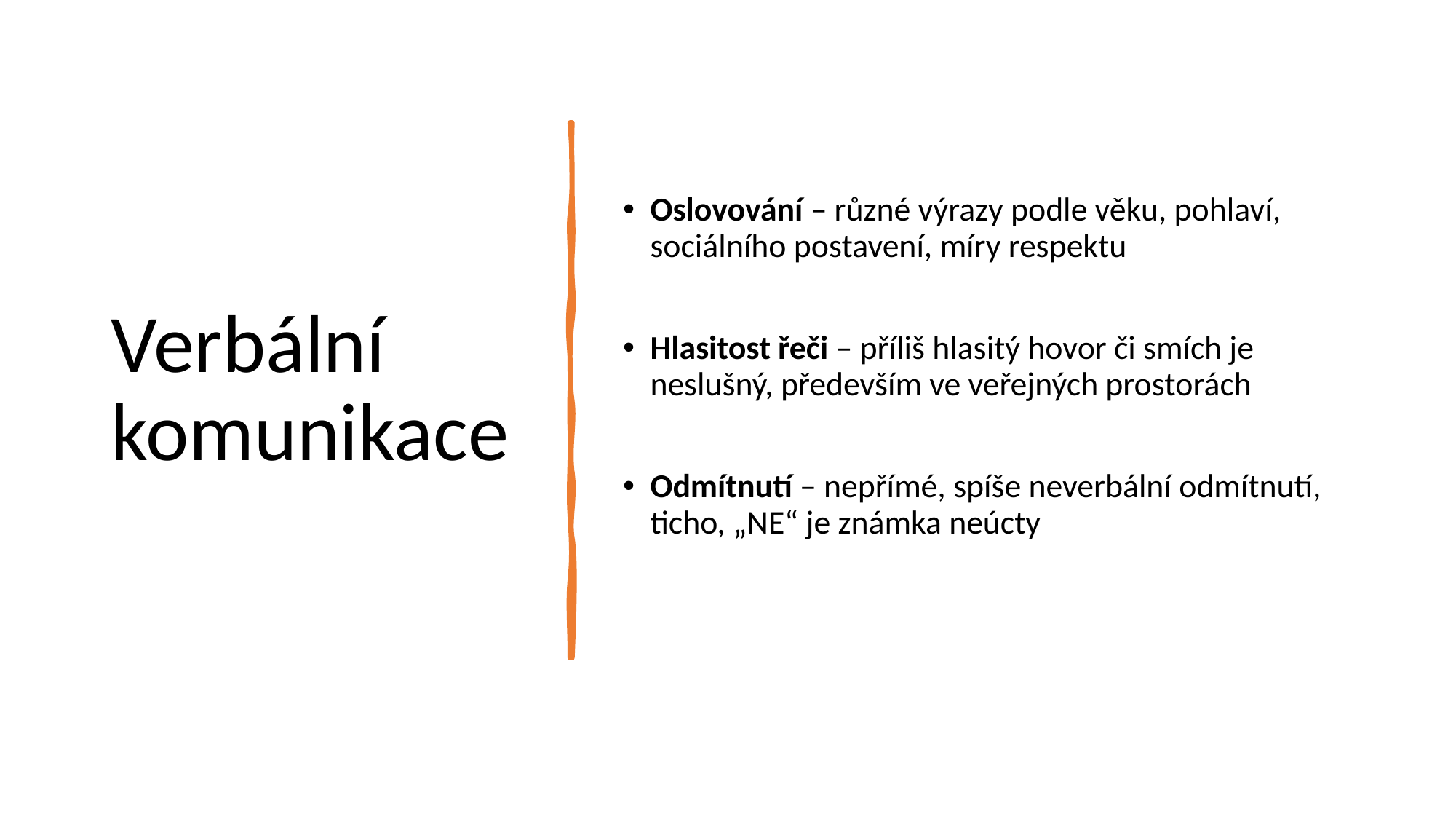

# Verbální komunikace

Oslovování – různé výrazy podle věku, pohlaví, sociálního postavení, míry respektu

Hlasitost řeči – příliš hlasitý hovor či smích je neslušný, především ve veřejných prostorách

Odmítnutí – nepřímé, spíše neverbální odmítnutí, ticho, „NE“ je známka neúcty